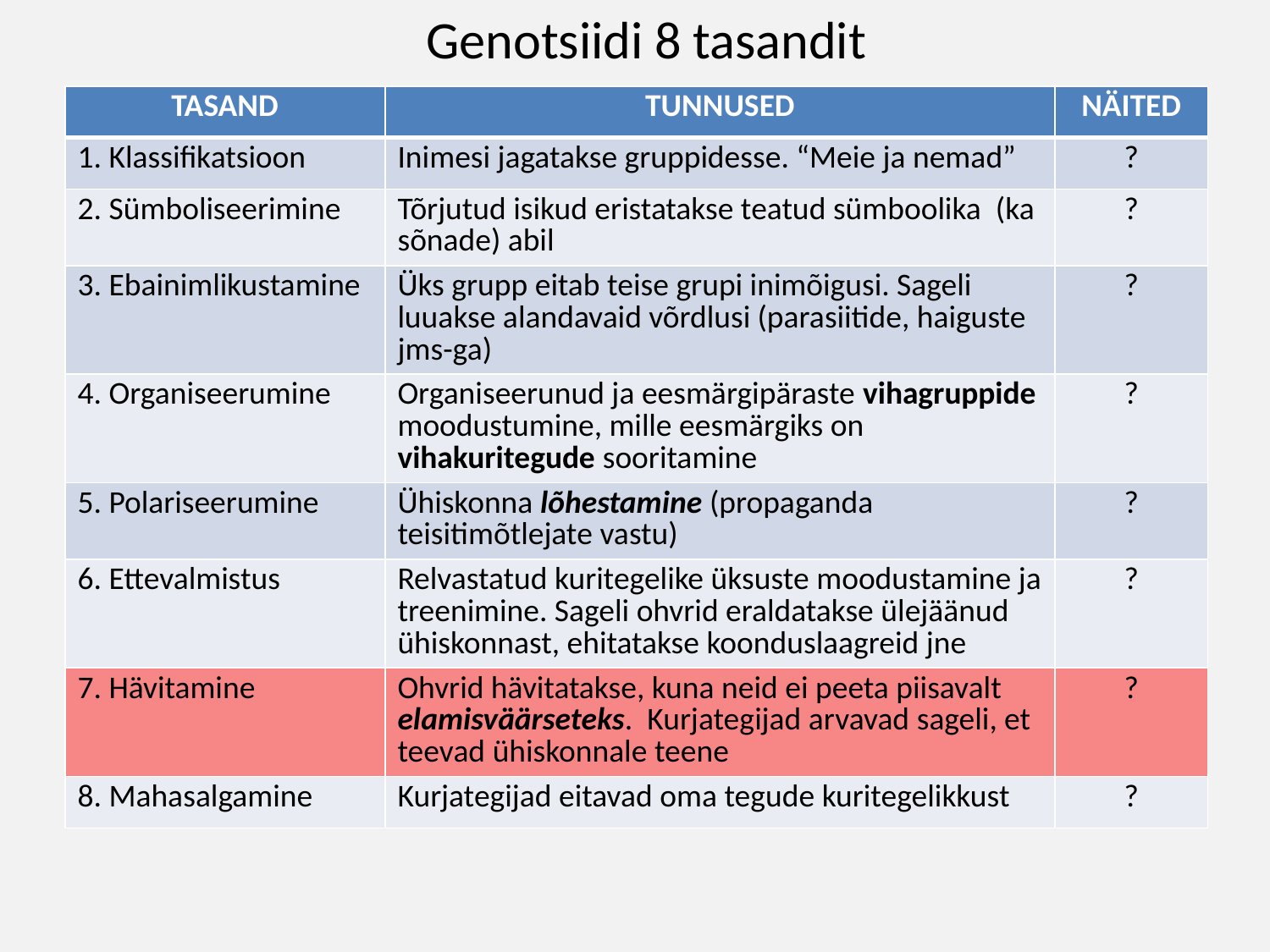

# Genotsiidi 8 tasandit
| TASAND | TUNNUSED | NÄITED |
| --- | --- | --- |
| 1. Klassifikatsioon | Inimesi jagatakse gruppidesse. “Meie ja nemad” | ? |
| 2. Sümboliseerimine | Tõrjutud isikud eristatakse teatud sümboolika (ka sõnade) abil | ? |
| 3. Ebainimlikustamine | Üks grupp eitab teise grupi inimõigusi. Sageli luuakse alandavaid võrdlusi (parasiitide, haiguste jms-ga) | ? |
| 4. Organiseerumine | Organiseerunud ja eesmärgipäraste vihagruppide moodustumine, mille eesmärgiks on vihakuritegude sooritamine | ? |
| 5. Polariseerumine | Ühiskonna lõhestamine (propaganda teisitimõtlejate vastu) | ? |
| 6. Ettevalmistus | Relvastatud kuritegelike üksuste moodustamine ja treenimine. Sageli ohvrid eraldatakse ülejäänud ühiskonnast, ehitatakse koonduslaagreid jne | ? |
| 7. Hävitamine | Ohvrid hävitatakse, kuna neid ei peeta piisavalt elamisväärseteks. Kurjategijad arvavad sageli, et teevad ühiskonnale teene | ? |
| 8. Mahasalgamine | Kurjategijad eitavad oma tegude kuritegelikkust | ? |